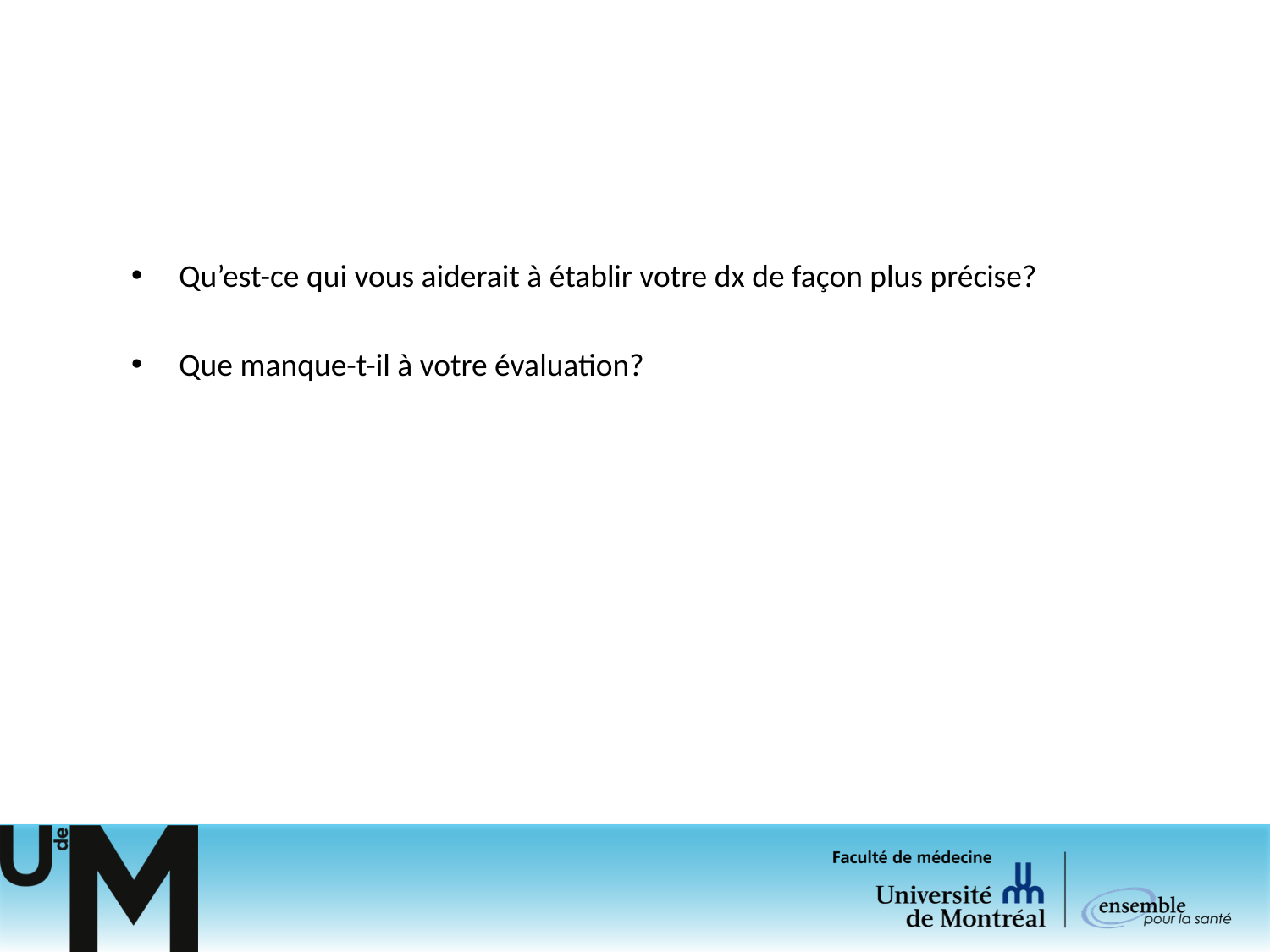

Qu’est-ce qui vous aiderait à établir votre dx de façon plus précise?

Que manque-t-il à votre évaluation?